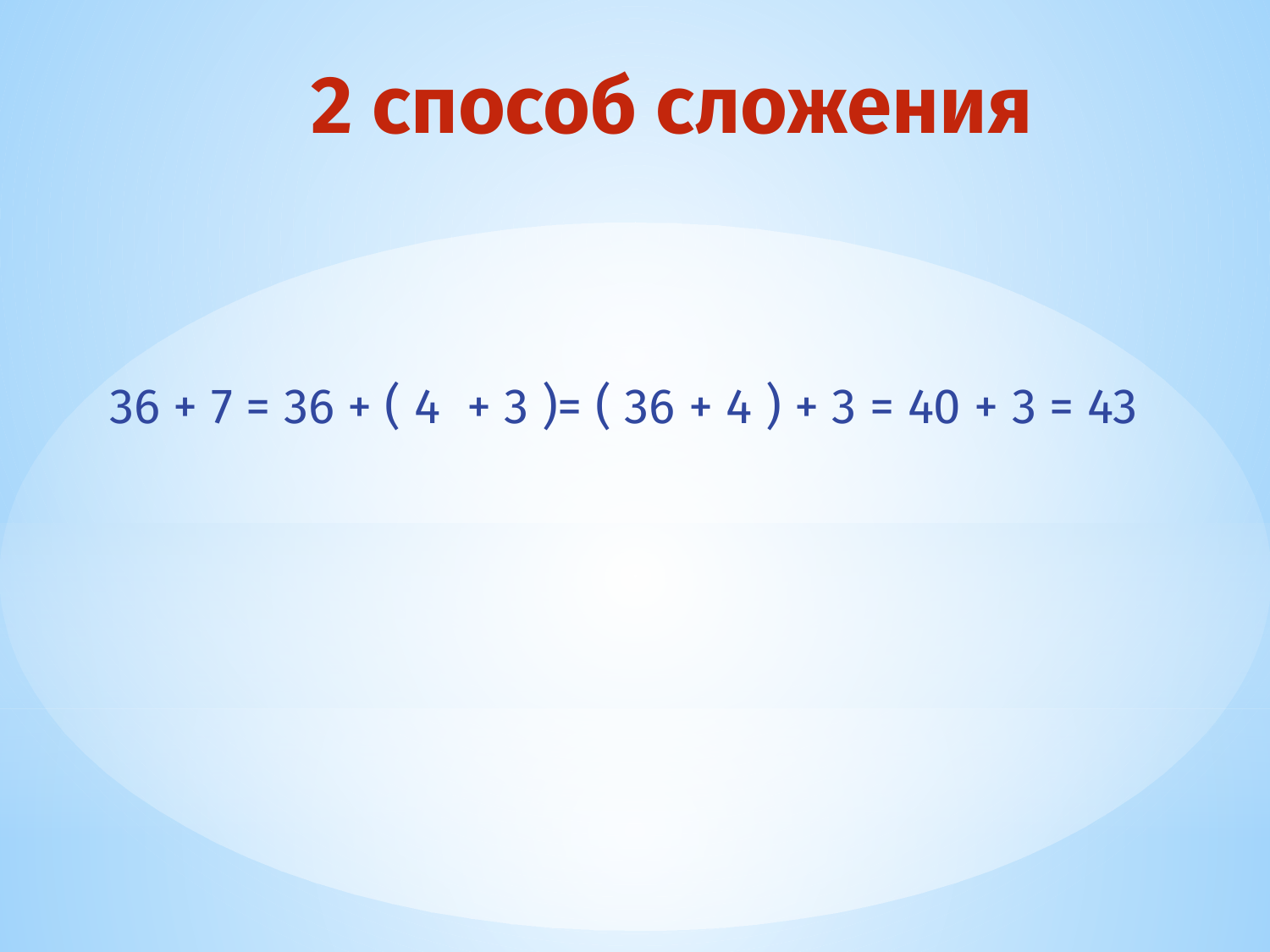

# 2 способ сложения

     36 + 7 = 36 + ( 4  + 3 )= ( 36 + 4 ) + 3 = 40 + 3 = 43